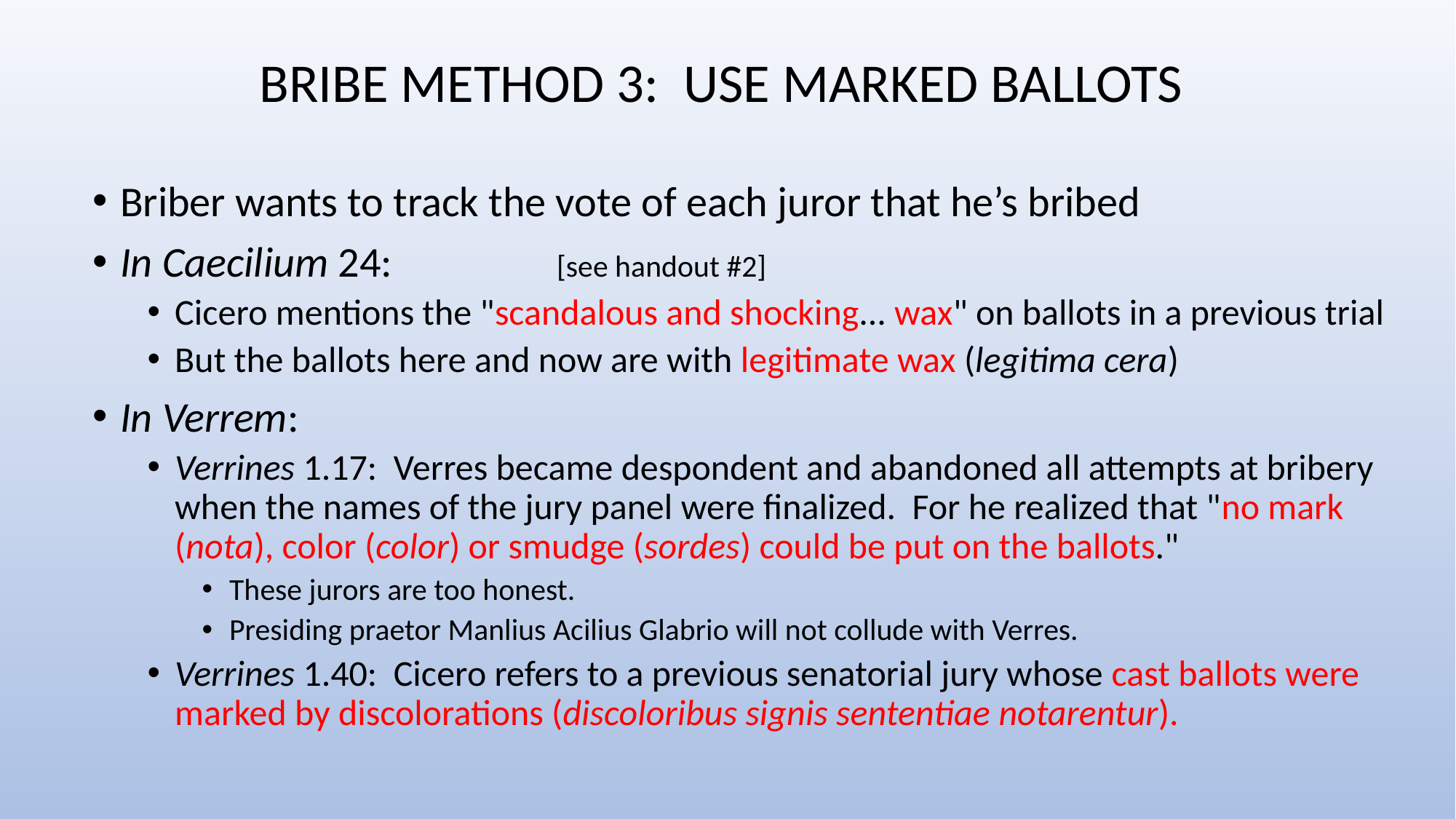

# BRIBE METHOD 3:  USE MARKED BALLOTS
Briber wants to track the vote of each juror that he’s bribed
In Caecilium 24:  		[see handout #2]
Cicero mentions the "scandalous and shocking... wax" on ballots in a previous trial
But the ballots here and now are with legitimate wax (legitima cera)
In Verrem:
Verrines 1.17:  Verres became despondent and abandoned all attempts at bribery when the names of the jury panel were finalized.  For he realized that "no mark (nota), color (color) or smudge (sordes) could be put on the ballots."
These jurors are too honest.
Presiding praetor Manlius Acilius Glabrio will not collude with Verres.
Verrines 1.40:  Cicero refers to a previous senatorial jury whose cast ballots were marked by discolorations (discoloribus signis sententiae notarentur).